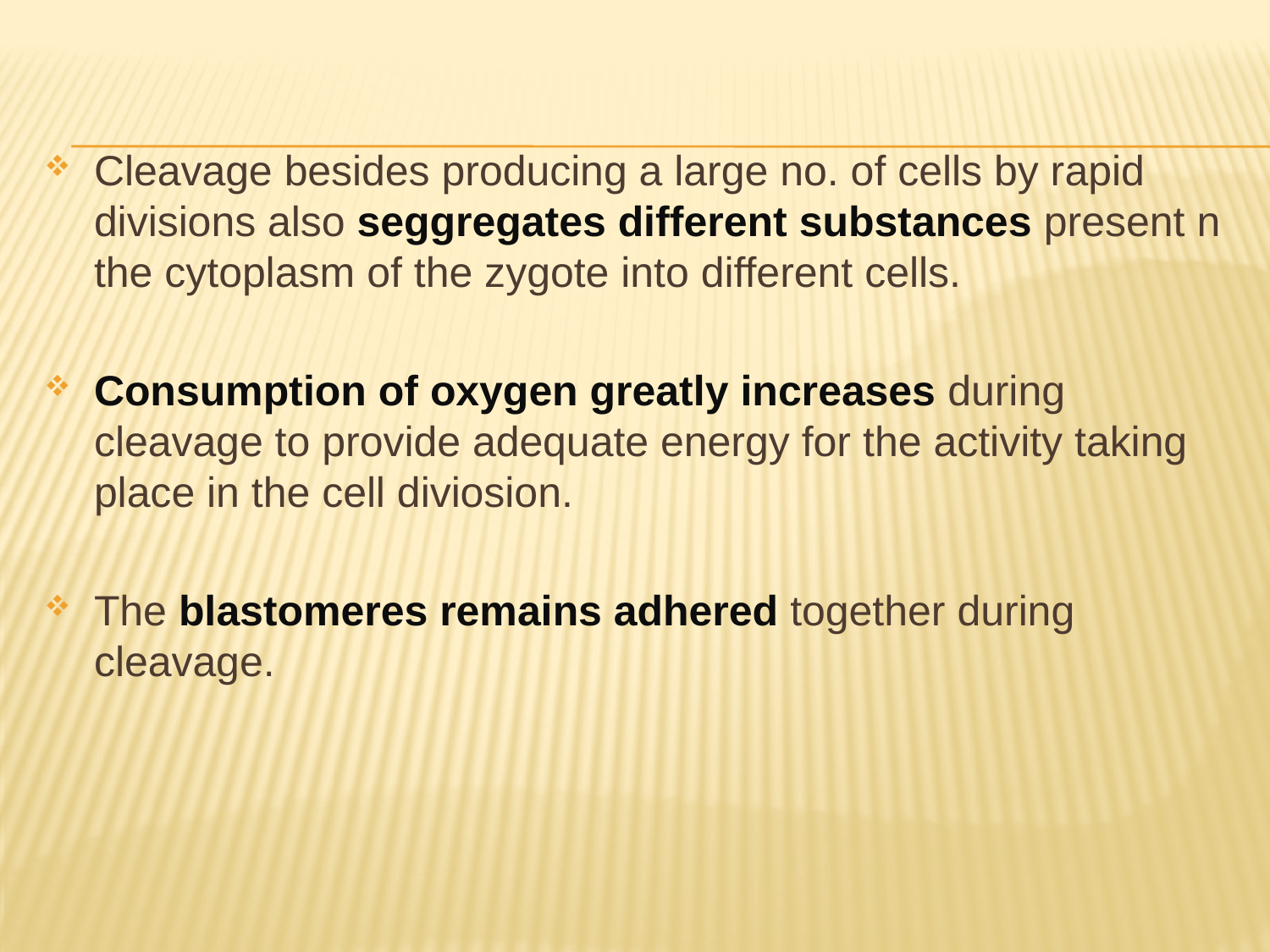

#
Cleavage besides producing a large no. of cells by rapid divisions also seggregates different substances present n the cytoplasm of the zygote into different cells.

Consumption of oxygen greatly increases during cleavage to provide adequate energy for the activity taking place in the cell diviosion.

The blastomeres remains adhered together during cleavage.